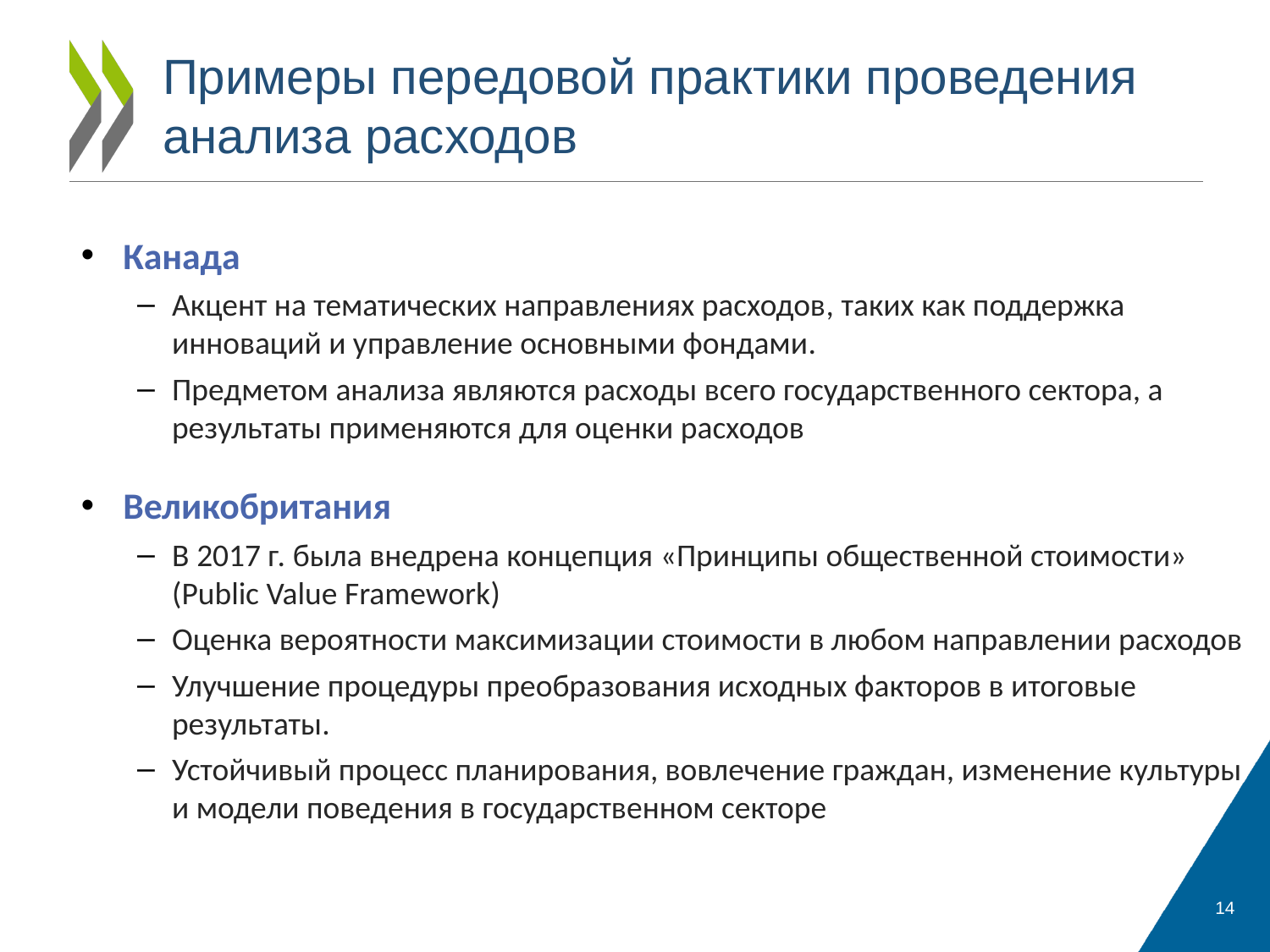

# Примеры передовой практики проведения анализа расходов
Канада
Акцент на тематических направлениях расходов, таких как поддержка инноваций и управление основными фондами.
Предметом анализа являются расходы всего государственного сектора, а результаты применяются для оценки расходов

Великобритания
В 2017 г. была внедрена концепция «Принципы общественной стоимости» (Public Value Framework)
Оценка вероятности максимизации стоимости в любом направлении расходов
Улучшение процедуры преобразования исходных факторов в итоговые результаты.
Устойчивый процесс планирования, вовлечение граждан, изменение культуры и модели поведения в государственном секторе
14